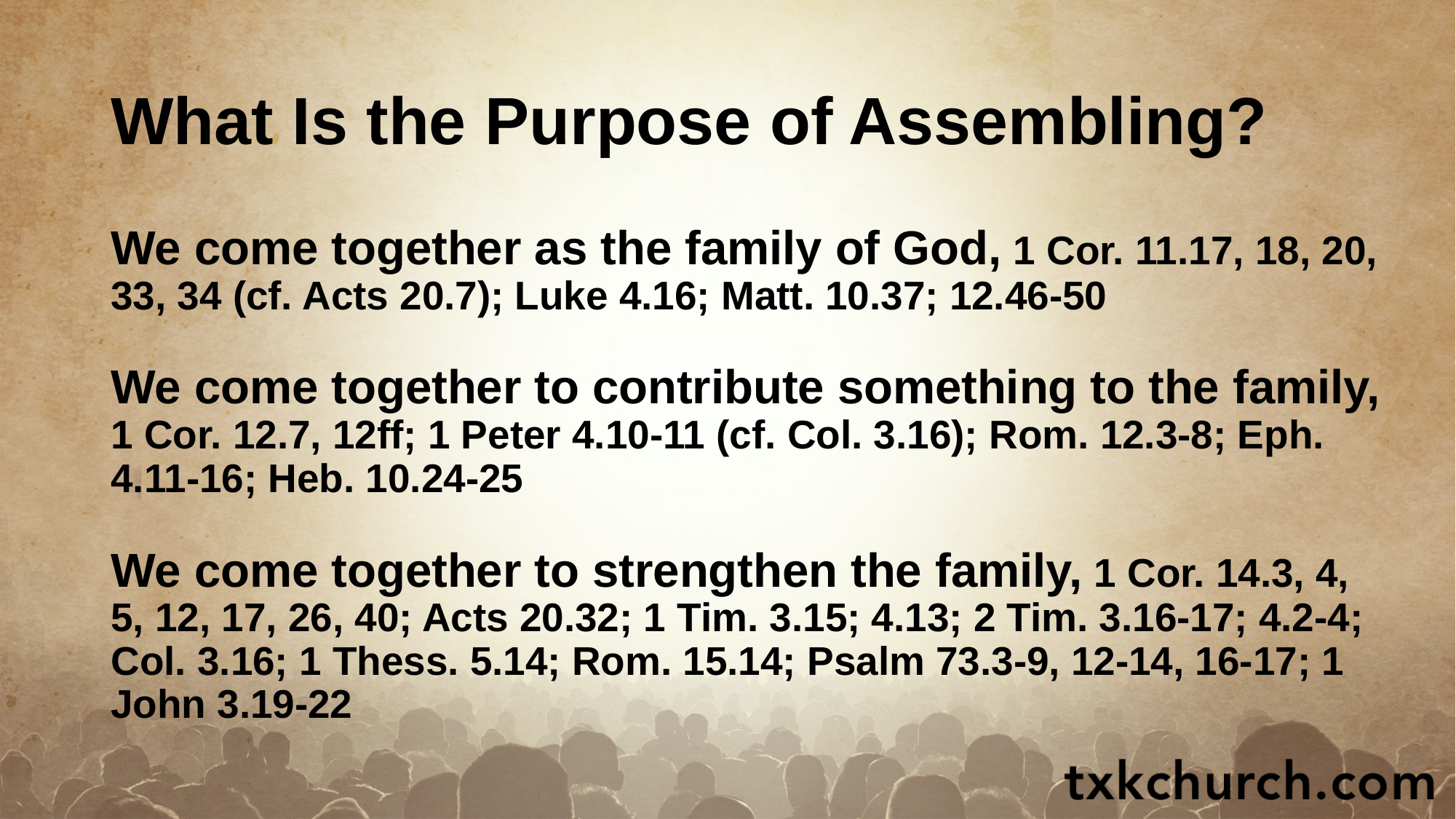

# What Is the Purpose of Assembling?
We come together as the family of God, 1 Cor. 11.17, 18, 20, 33, 34 (cf. Acts 20.7); Luke 4.16; Matt. 10.37; 12.46-50

We come together to contribute something to the family, 1 Cor. 12.7, 12ff; 1 Peter 4.10-11 (cf. Col. 3.16); Rom. 12.3-8; Eph. 4.11-16; Heb. 10.24-25

We come together to strengthen the family, 1 Cor. 14.3, 4, 5, 12, 17, 26, 40; Acts 20.32; 1 Tim. 3.15; 4.13; 2 Tim. 3.16-17; 4.2-4; Col. 3.16; 1 Thess. 5.14; Rom. 15.14; Psalm 73.3-9, 12-14, 16-17; 1 John 3.19-22